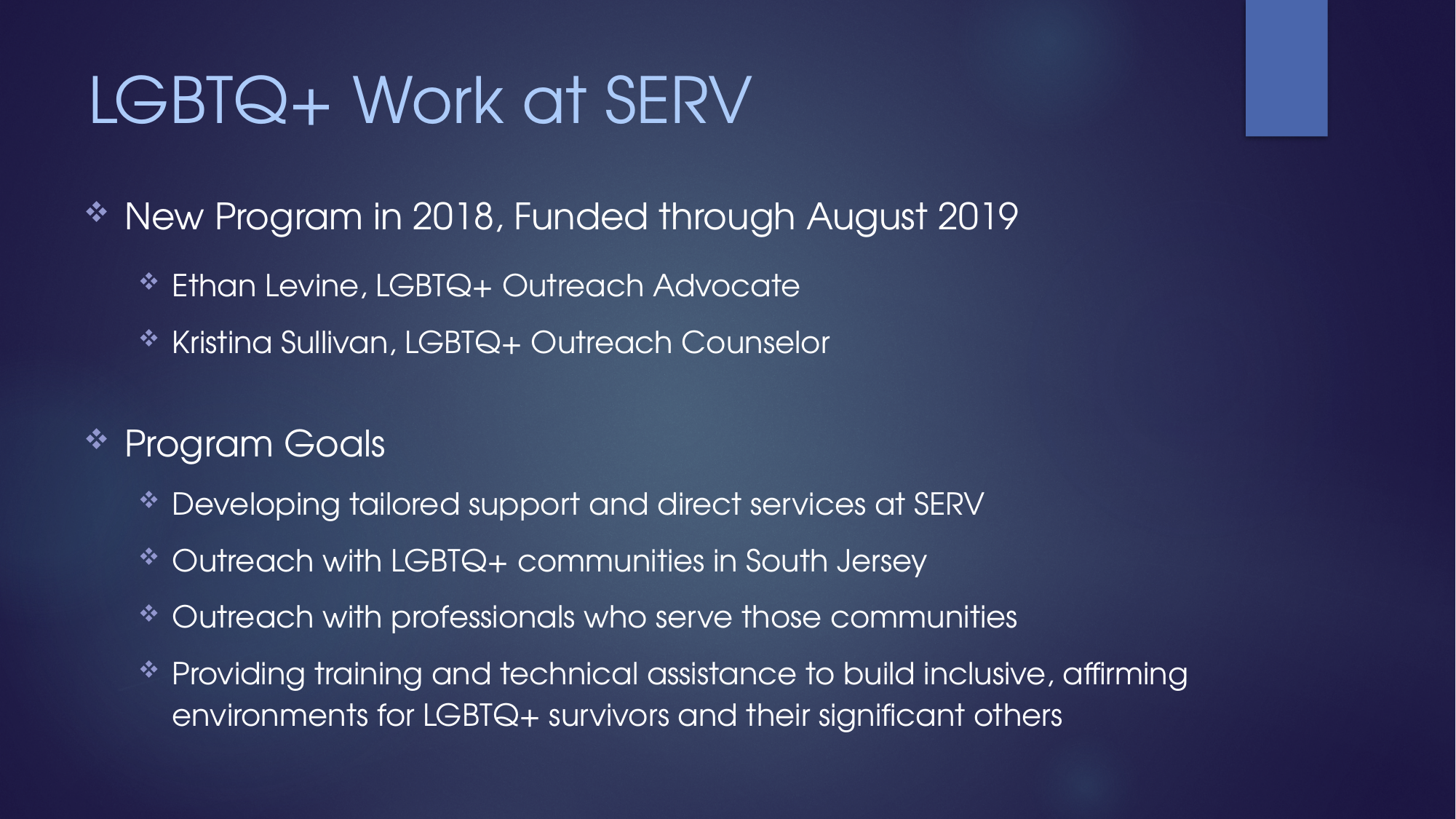

# LGBTQ+ Work at SERV
New Program in 2018, Funded through August 2019
Ethan Levine, LGBTQ+ Outreach Advocate
Kristina Sullivan, LGBTQ+ Outreach Counselor

Program Goals
Developing tailored support and direct services at SERV
Outreach with LGBTQ+ communities in South Jersey
Outreach with professionals who serve those communities
Providing training and technical assistance to build inclusive, affirming environments for LGBTQ+ survivors and their significant others